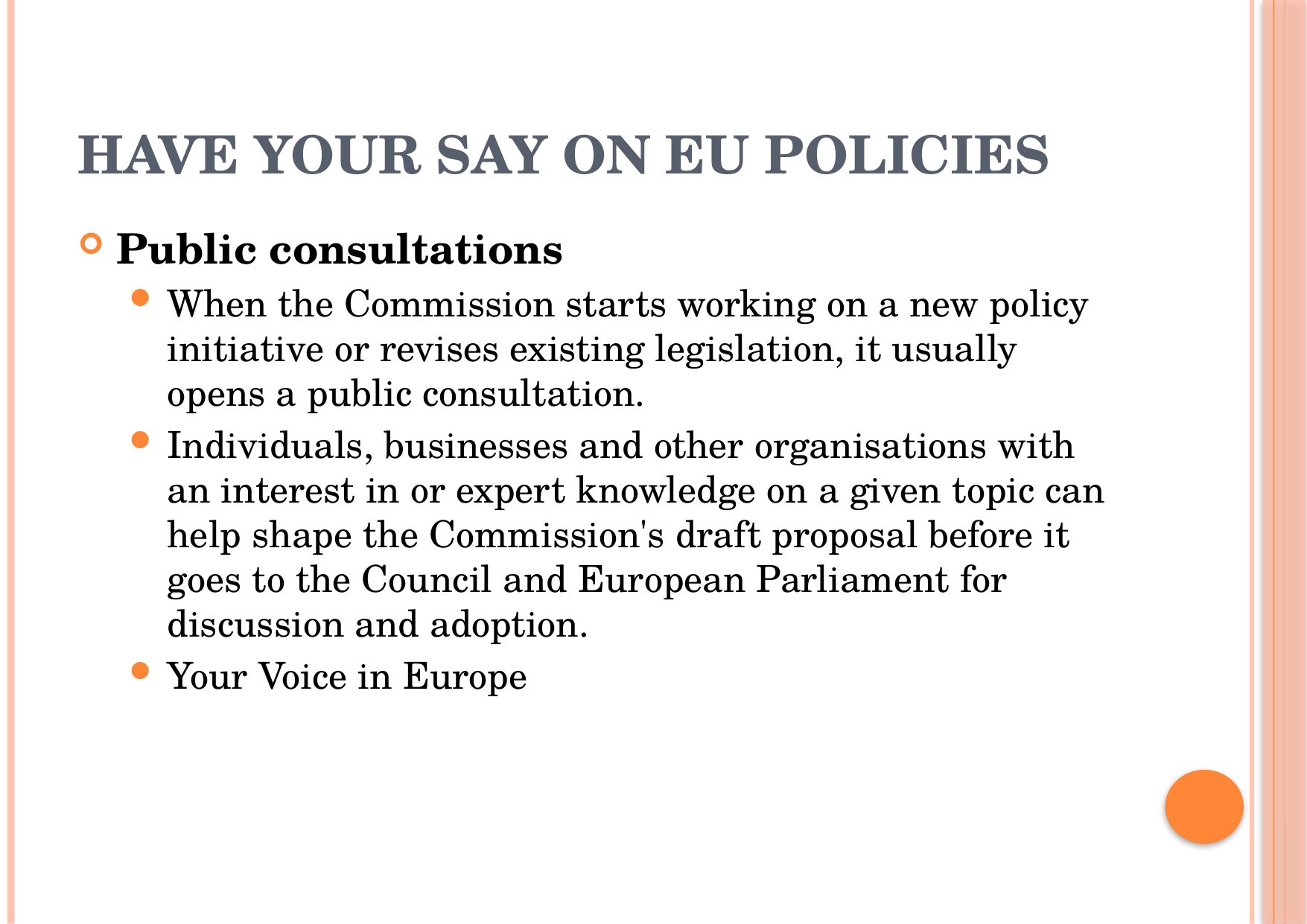

# Have your say on EU policies
Public consultations
When the Commission starts working on a new policy initiative or revises existing legislation, it usually opens a public consultation.
Individuals, businesses and other organisations with an interest in or expert knowledge on a given topic can help shape the Commission's draft proposal before it goes to the Council and European Parliament for discussion and adoption.
Your Voice in Europe